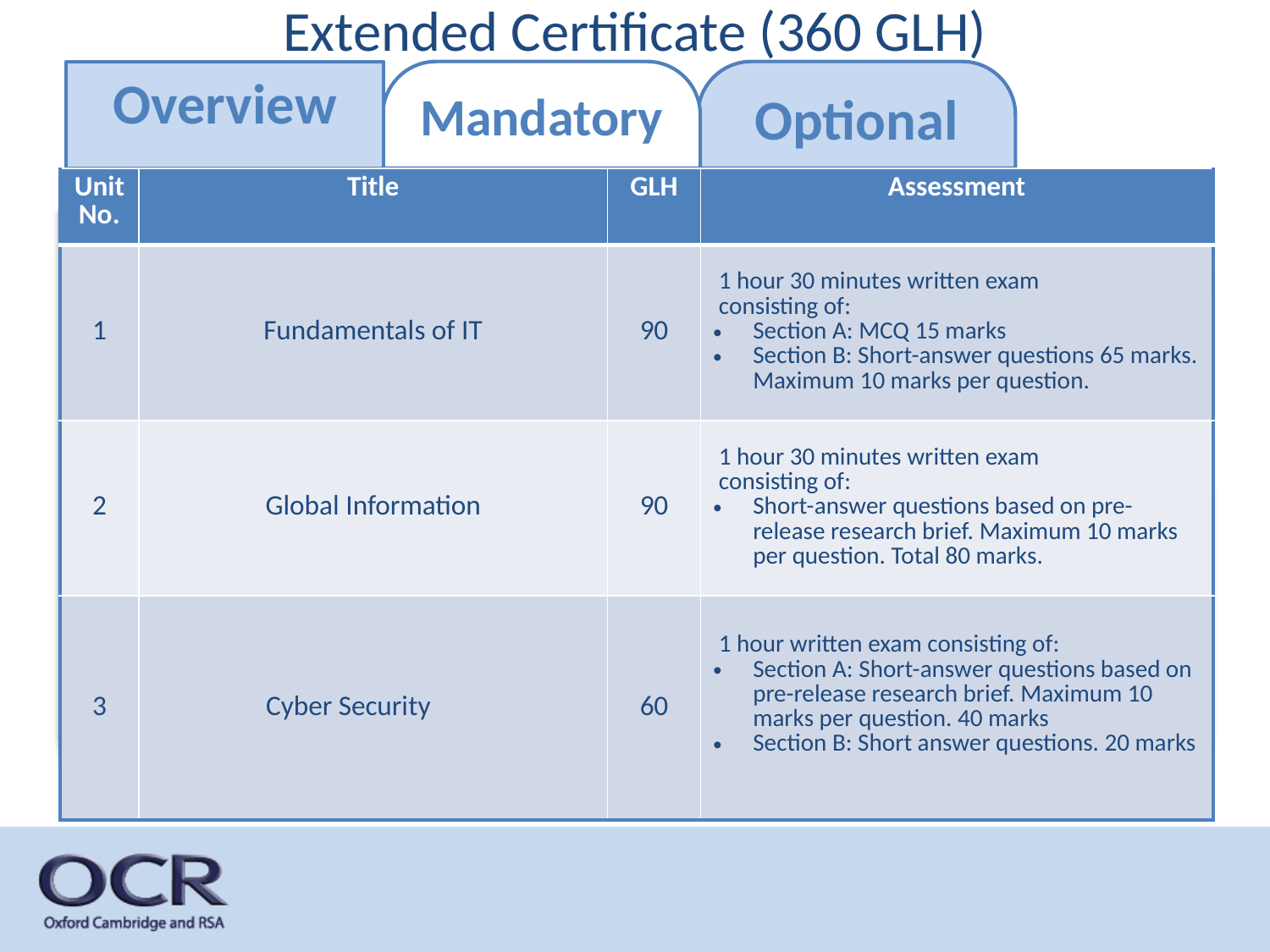

# Extended Certificate (360 GLH)
Overview
Mandatory
Optional

| UnitNo. | Title | GLH | Assessment |
| --- | --- | --- | --- |
| 1 | Fundamentals of IT | 90 | 1 hour 30 minutes written exam consisting of: Section A: MCQ 15 marks Section B: Short-answer questions 65 marks. Maximum 10 marks per question. |
| 2 | Global Information | 90 | 1 hour 30 minutes written exam consisting of: Short-answer questions based on pre-release research brief. Maximum 10 marks per question. Total 80 marks. |
| 3 | Cyber Security | 60 | 1 hour written exam consisting of: Section A: Short-answer questions based on pre-release research brief. Maximum 10 marks per question. 40 marks Section B: Short answer questions. 20 marks |